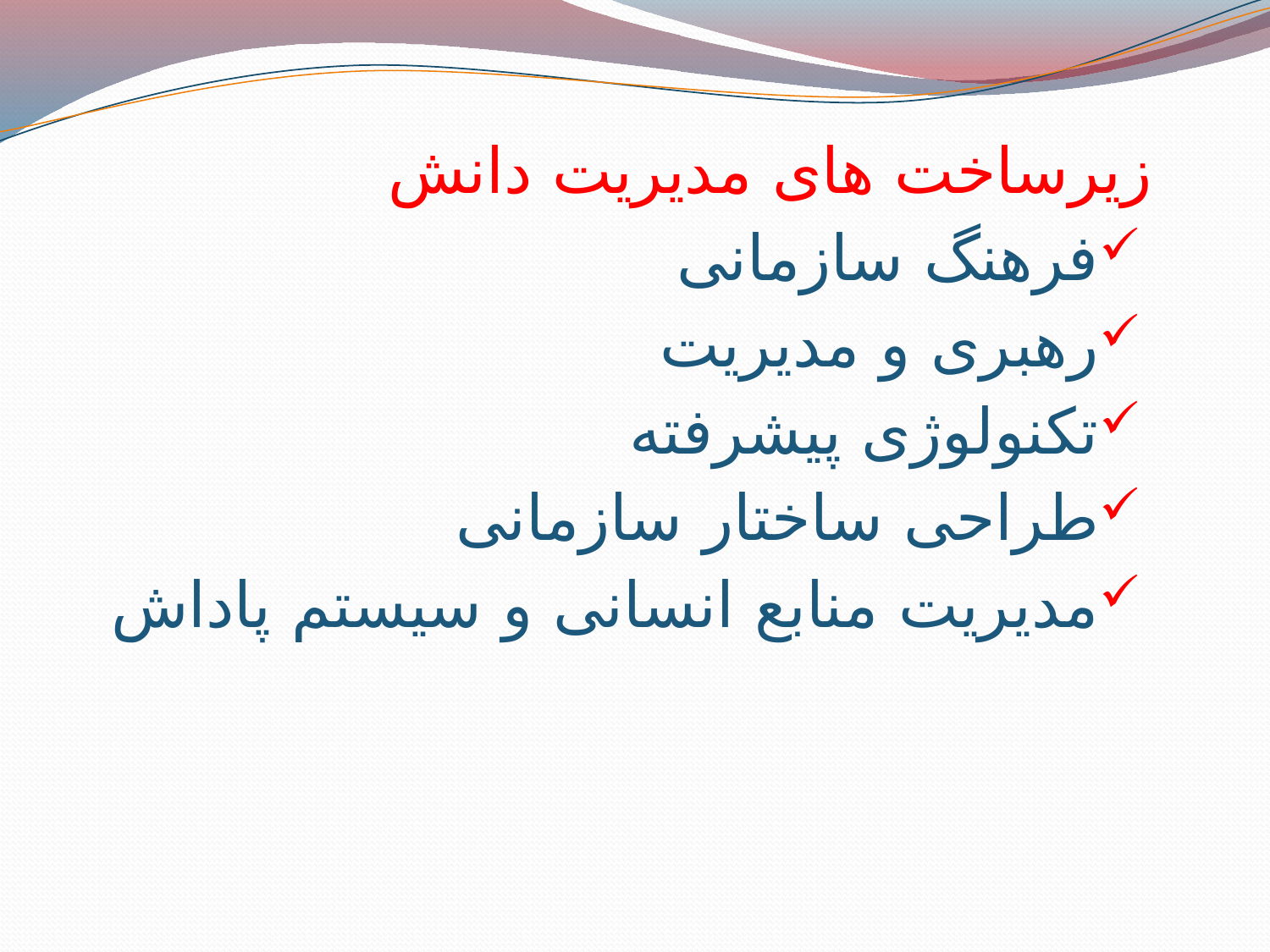

زیرساخت های مديريت دانش
فرهنگ سازمانی
رهبری و مدیریت
تکنولوژی پیشرفته
طراحی ساختار سازمانی
مدیریت منابع انسانی و سیستم پاداش